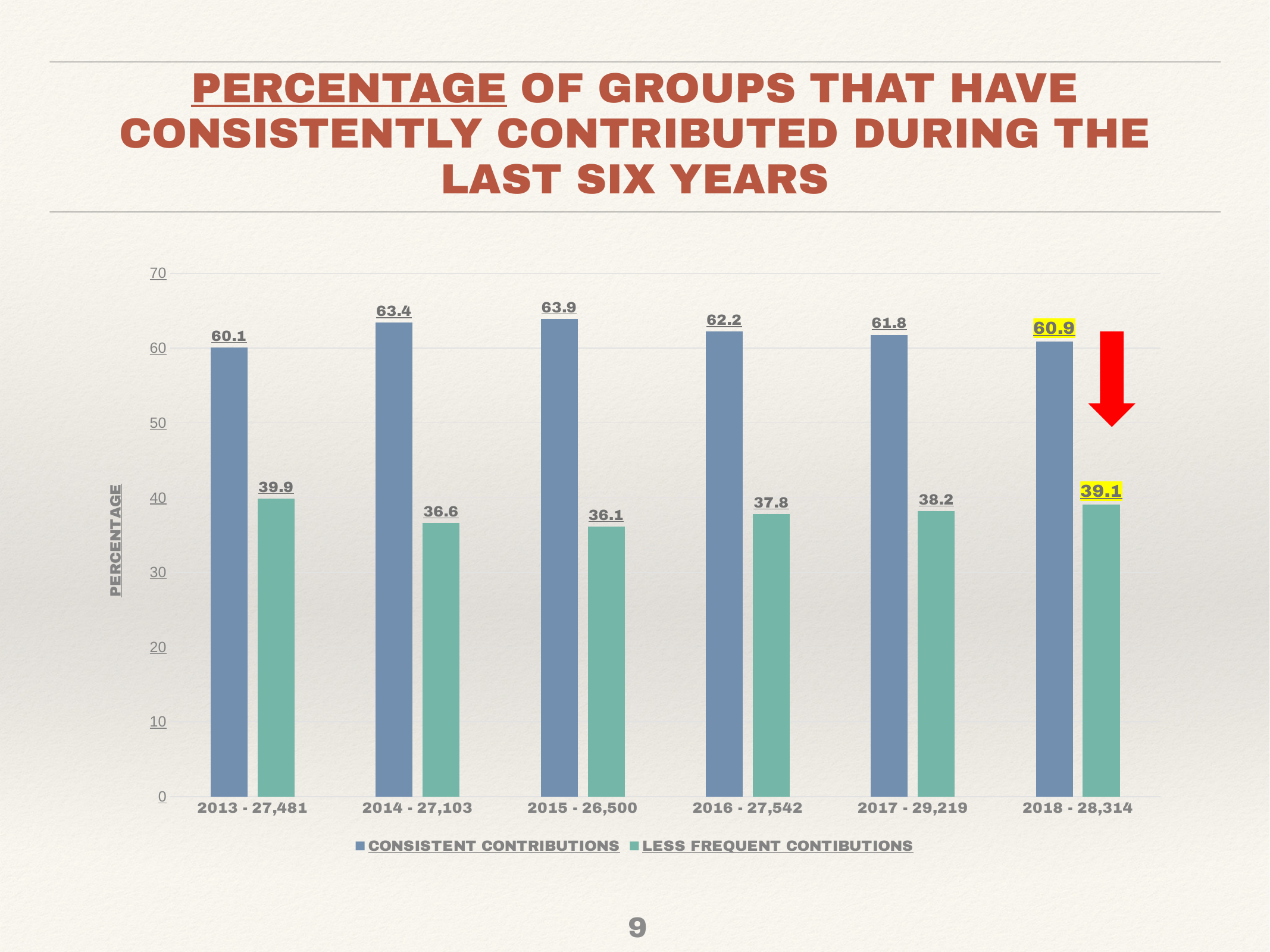

# PERCENTAGE OF GROUPS THAT HAVE CONSISTENTLY CONTRIBUTED DURING THE LAST SIX YEARS

### Chart

| Category | CONSISTENT CONTRIBUTIONS | LESS FREQUENT CONTIBUTIONS |
|---|---|---|
| 2013 - 27,481 | 60.1 | 39.9 |
| 2014 - 27,103 | 63.4 | 36.6 |
| 2015 - 26,500 | 63.9 | 36.1 |
| 2016 - 27,542 | 62.2 | 37.8 |
| 2017 - 29,219 | 61.8 | 38.2 |
| 2018 - 28,314 | 60.9 | 39.1 |
9